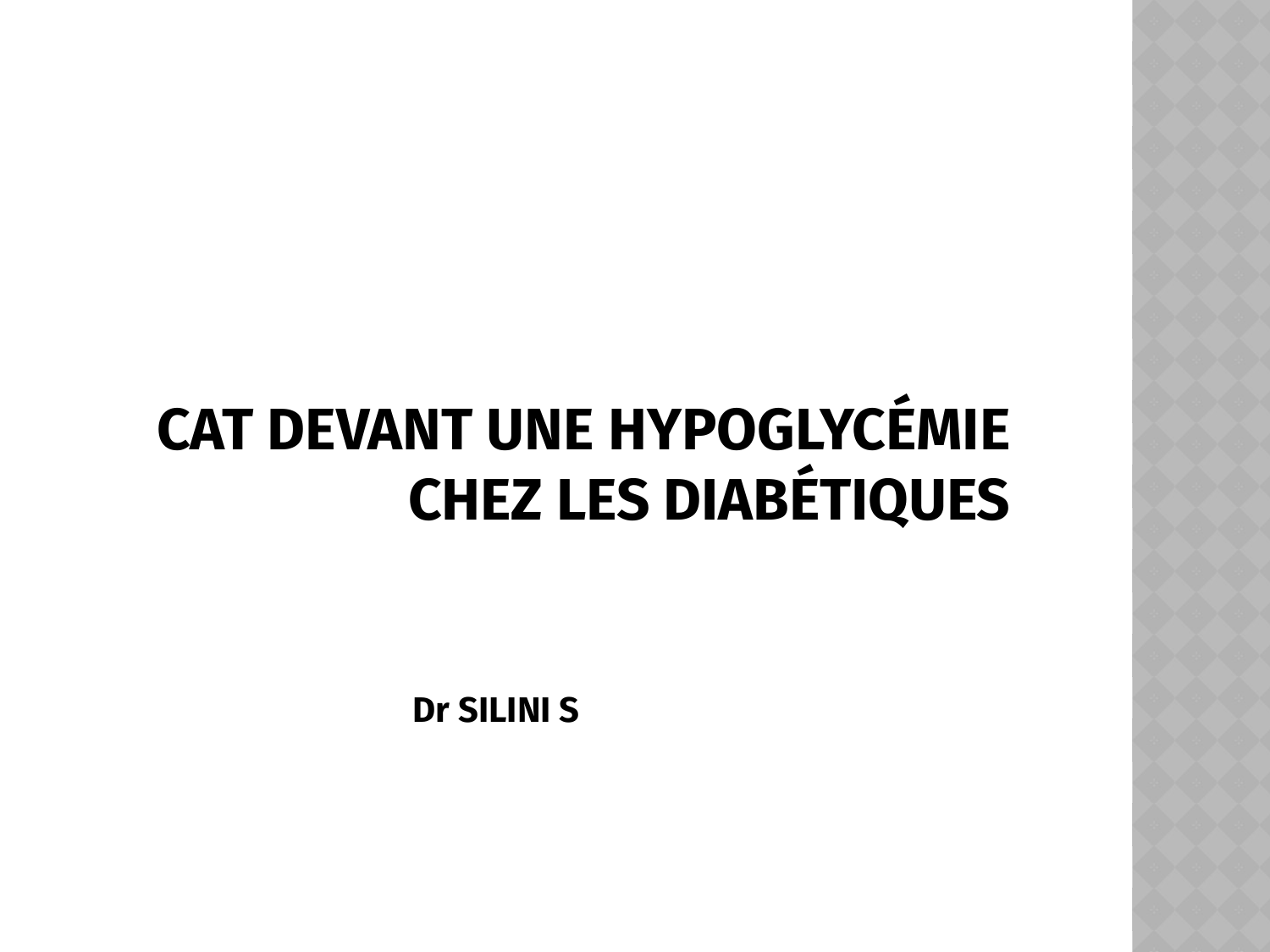

# CAT devant une hypoglycémie chez les diabétiques
Dr SILINI S